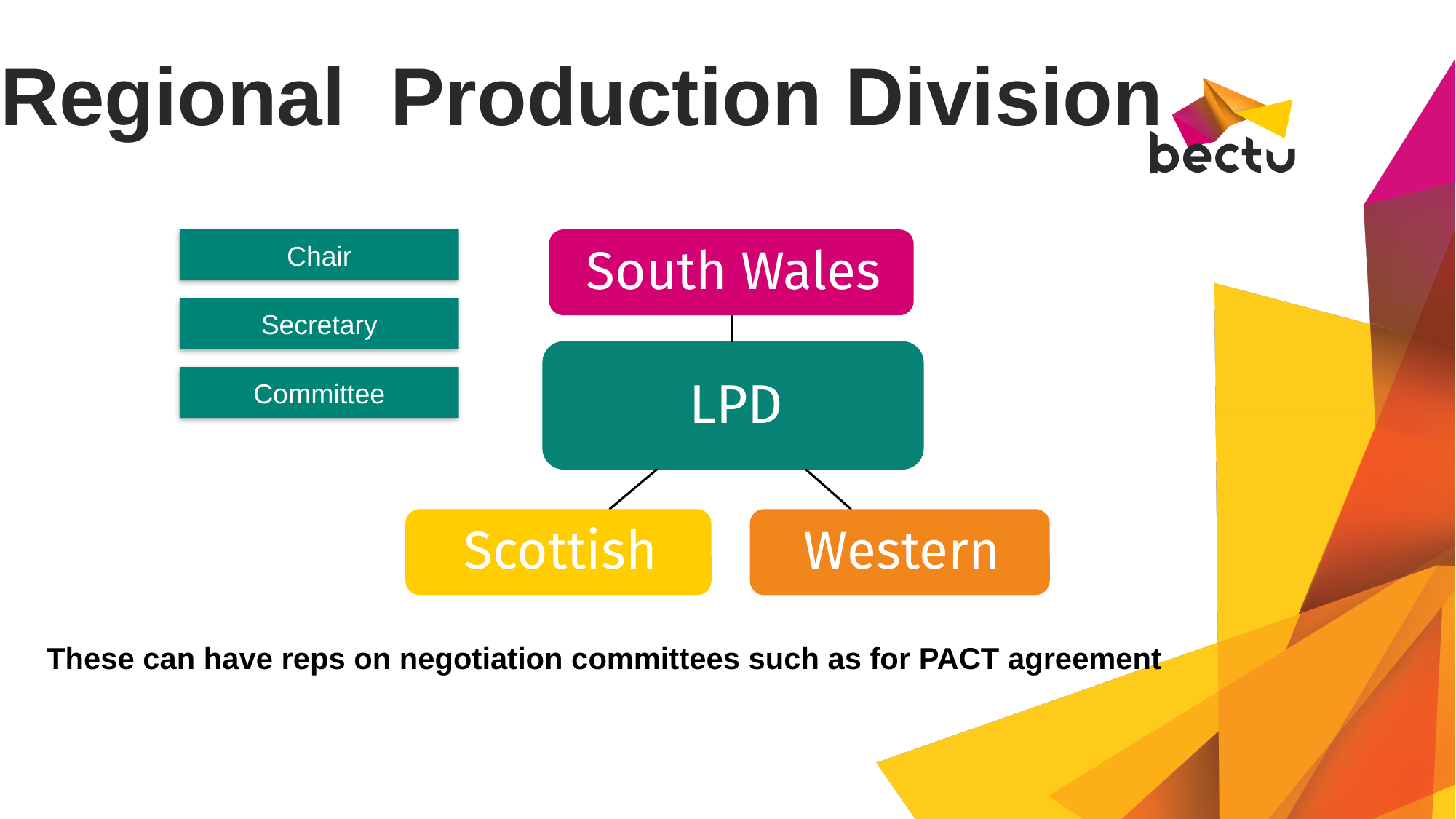

# Regional  Production Division
Chair
LPD
South Wales
Western
Scottish
Secretary
Committee
These can have reps on negotiation committees such as for PACT agreement